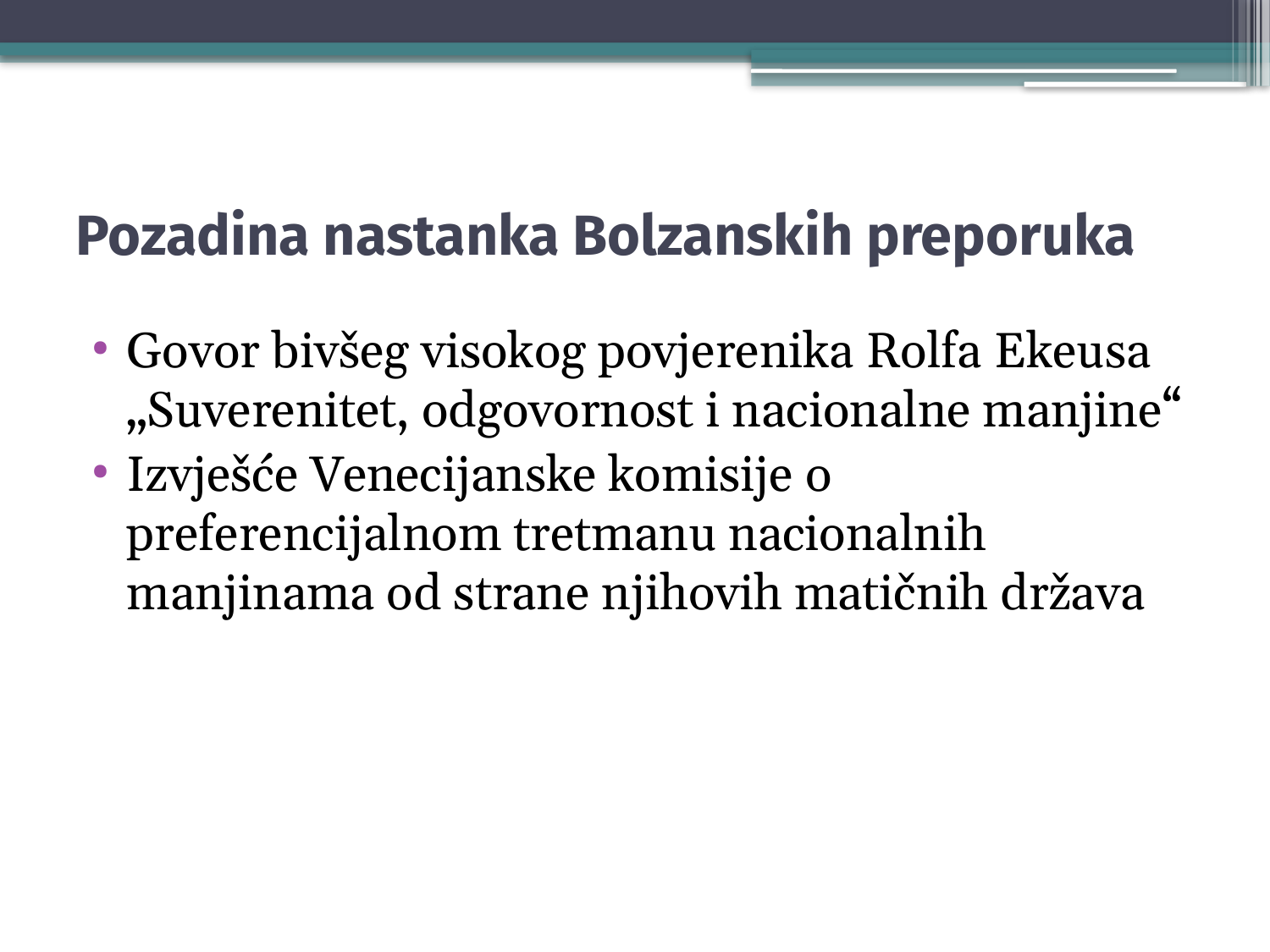

# Pozadina nastanka Bolzanskih preporuka
Govor bivšeg visokog povjerenika Rolfa Ekeusa „Suverenitet, odgovornost i nacionalne manjine“
Izvješće Venecijanske komisije o preferencijalnom tretmanu nacionalnih manjinama od strane njihovih matičnih država